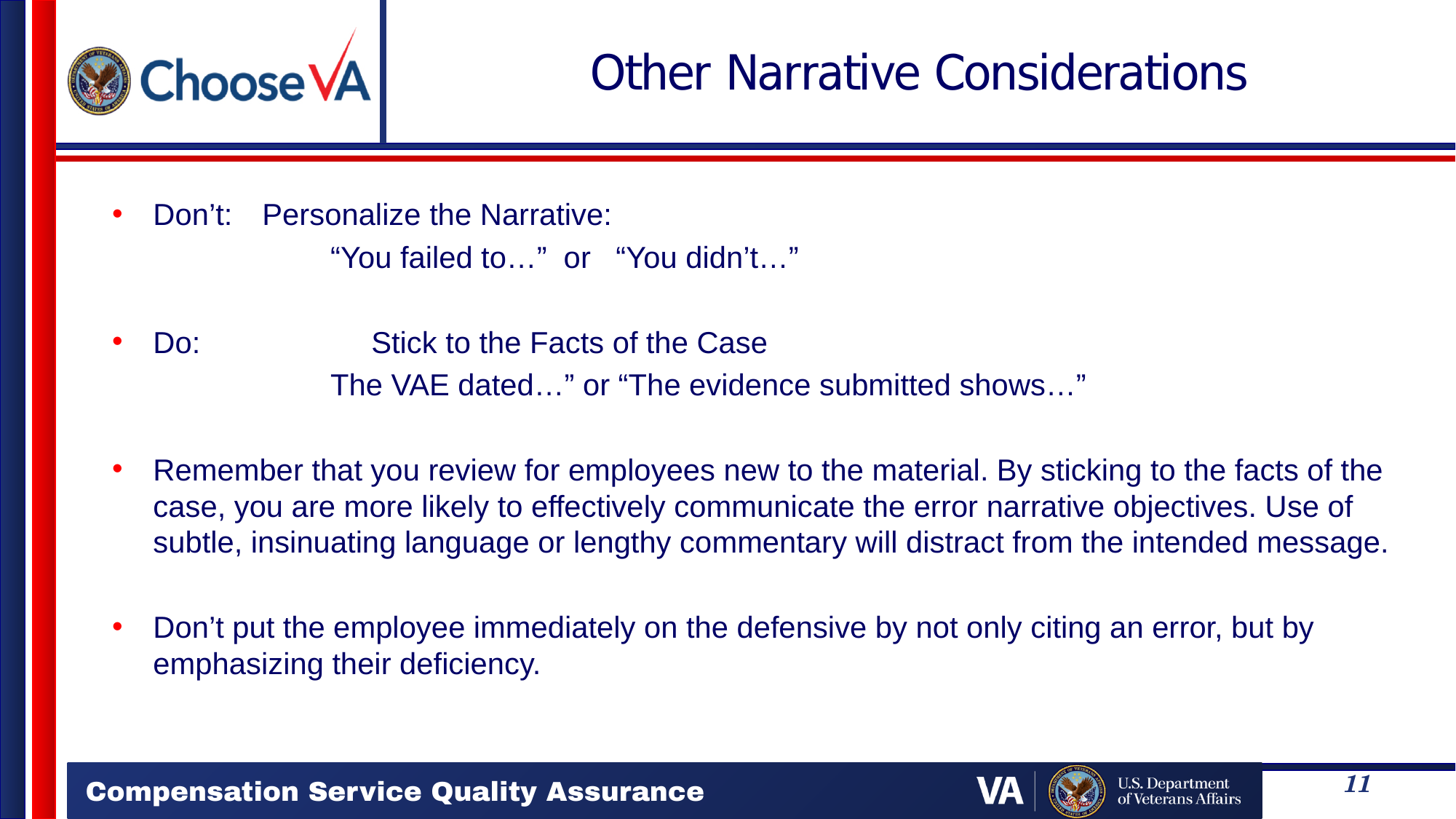

# Other Narrative Considerations
Don’t: 	Personalize the Narrative:
		“You failed to…”  or   “You didn’t…”

Do:		Stick to the Facts of the Case
		The VAE dated…” or “The evidence submitted shows…”

Remember that you review for employees new to the material. By sticking to the facts of the case, you are more likely to effectively communicate the error narrative objectives. Use of subtle, insinuating language or lengthy commentary will distract from the intended message.

Don’t put the employee immediately on the defensive by not only citing an error, but by emphasizing their deficiency.

11